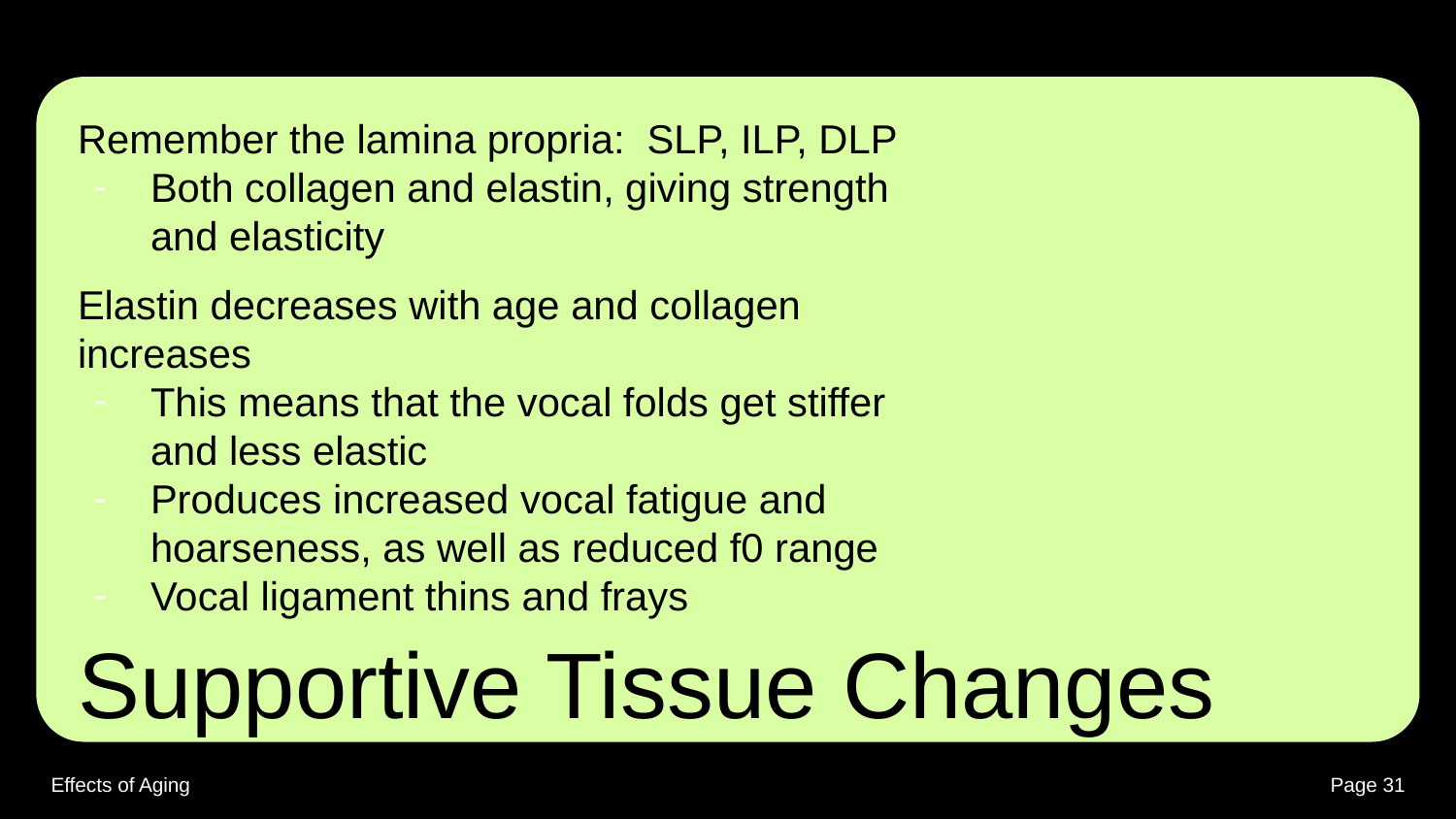

Remember the lamina propria:  SLP, ILP, DLP
Both collagen and elastin, giving strength and elasticity
Elastin decreases with age and collagen increases
This means that the vocal folds get stiffer and less elastic
Produces increased vocal fatigue and hoarseness, as well as reduced f0 range
Vocal ligament thins and frays

# Supportive Tissue Changes
Effects of Aging
Page #
31